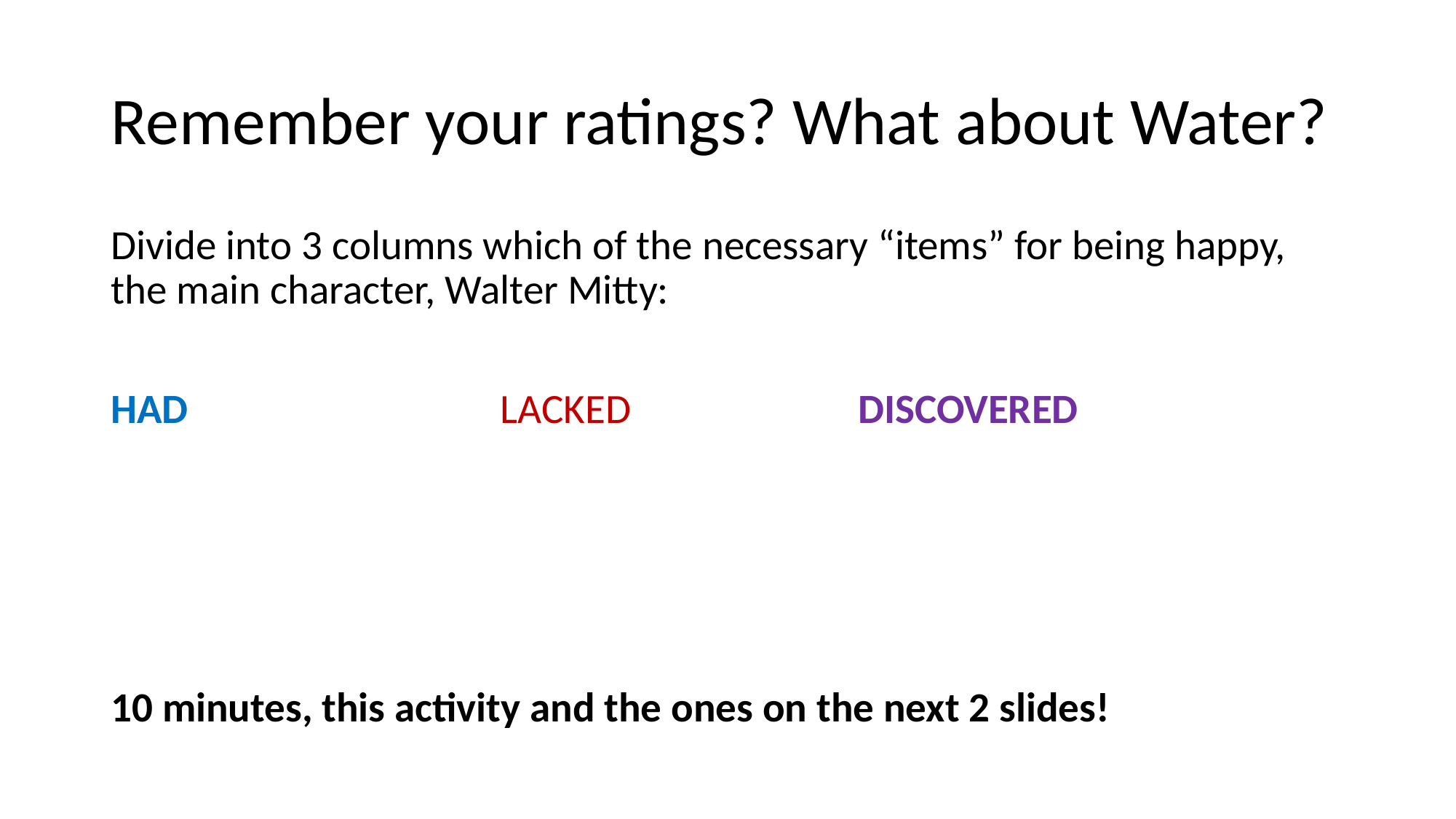

# Remember your ratings? What about Water?
Divide into 3 columns which of the necessary “items” for being happy, the main character, Walter Mitty:

HAD                                 LACKED                        DISCOVERED

10 minutes, this activity and the ones on the next 2 slides!